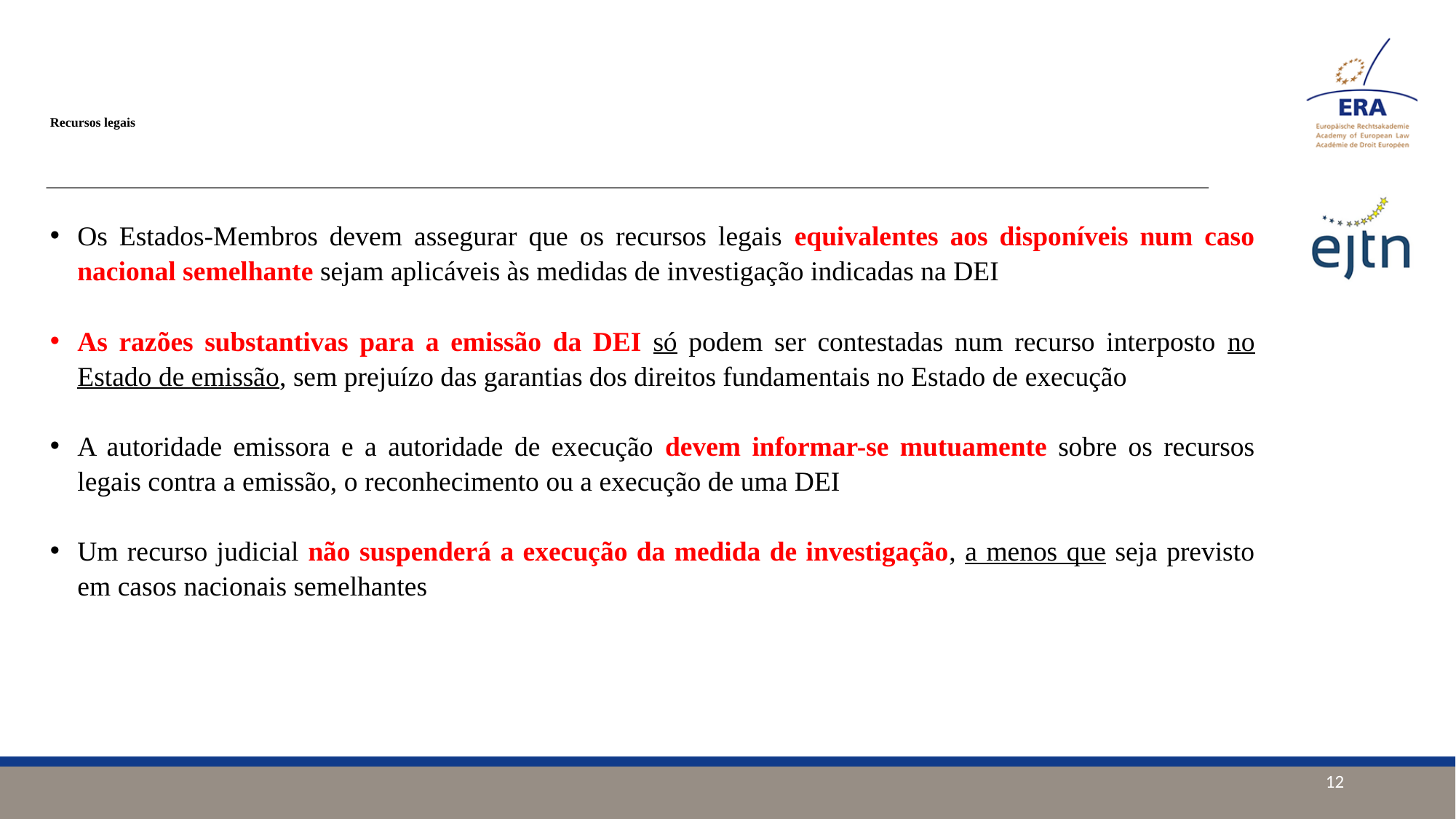

# Recursos legais

Os Estados-Membros devem assegurar que os recursos legais equivalentes aos disponíveis num caso nacional semelhante sejam aplicáveis às medidas de investigação indicadas na DEI

As razões substantivas para a emissão da DEI só podem ser contestadas num recurso interposto no Estado de emissão, sem prejuízo das garantias dos direitos fundamentais no Estado de execução

A autoridade emissora e a autoridade de execução devem informar-se mutuamente sobre os recursos legais contra a emissão, o reconhecimento ou a execução de uma DEI

Um recurso judicial não suspenderá a execução da medida de investigação, a menos que seja previsto em casos nacionais semelhantes

12